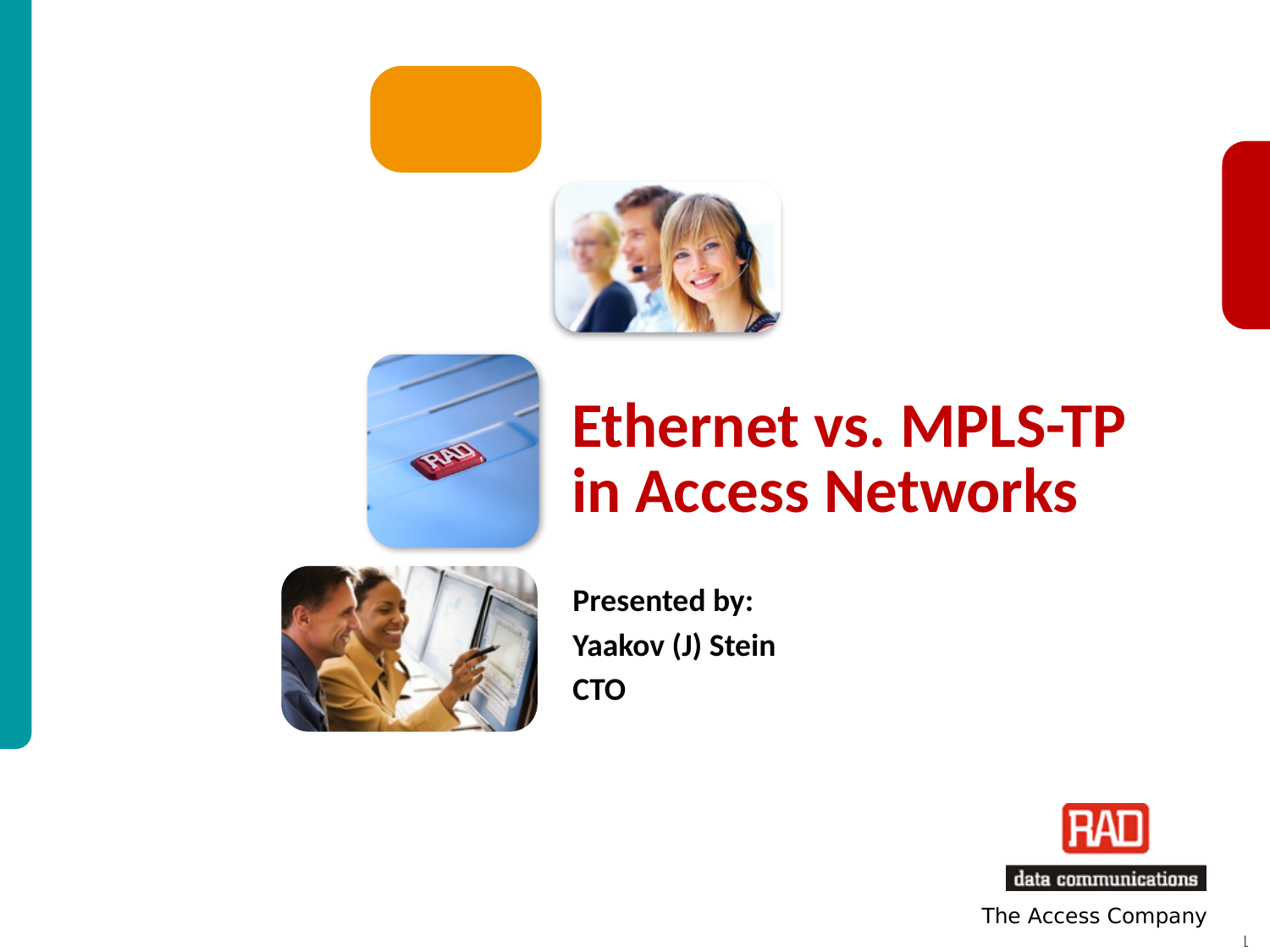

# Ethernet vs. MPLS-TP in Access Networks
Presented by:
Yaakov (J) Stein
CTO
The Access Company